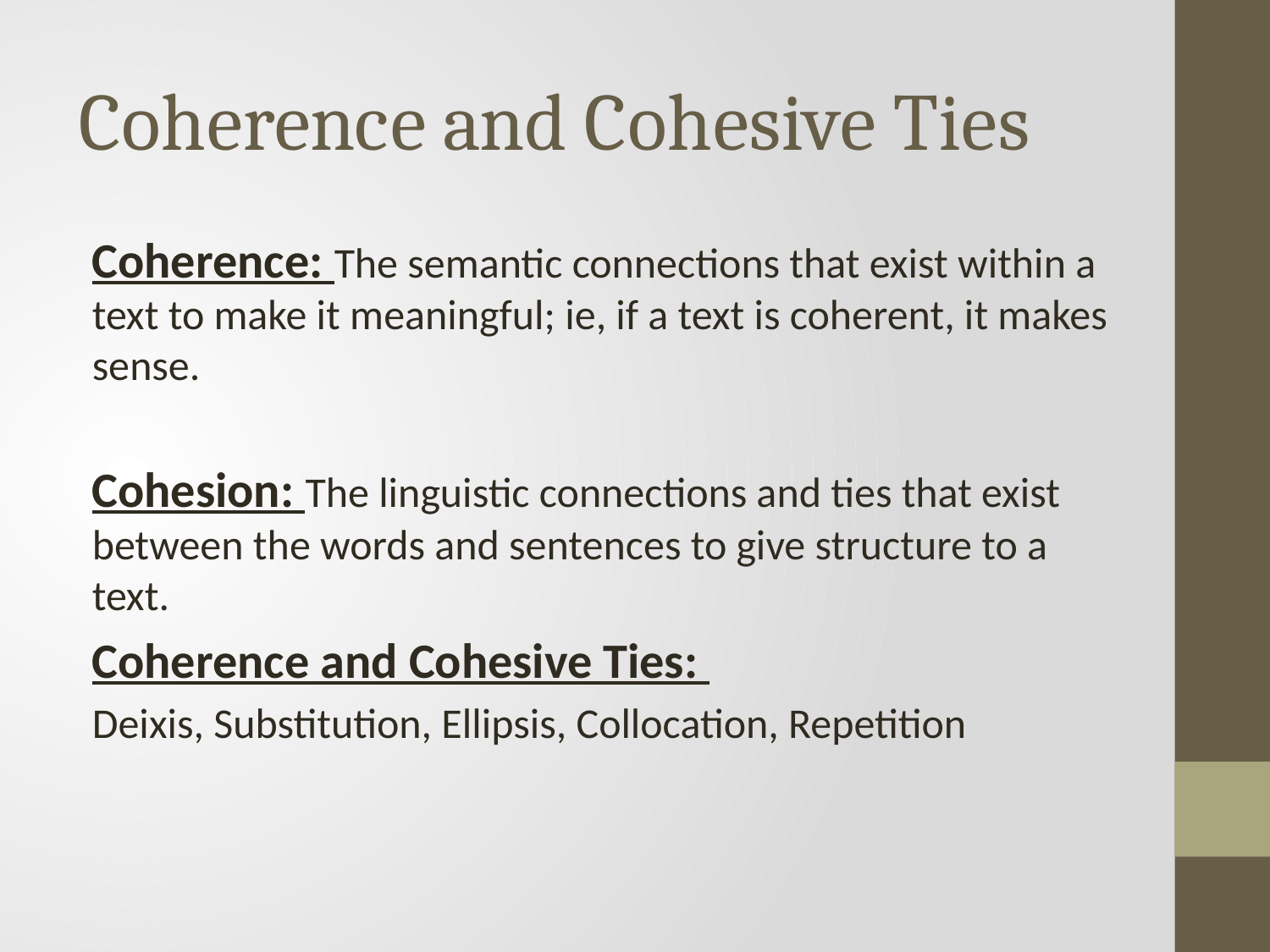

# Coherence and Cohesive Ties
Coherence: The semantic connections that exist within a text to make it meaningful; ie, if a text is coherent, it makes sense.

Cohesion: The linguistic connections and ties that exist between the words and sentences to give structure to a text.
Coherence and Cohesive Ties:
Deixis, Substitution, Ellipsis, Collocation, Repetition